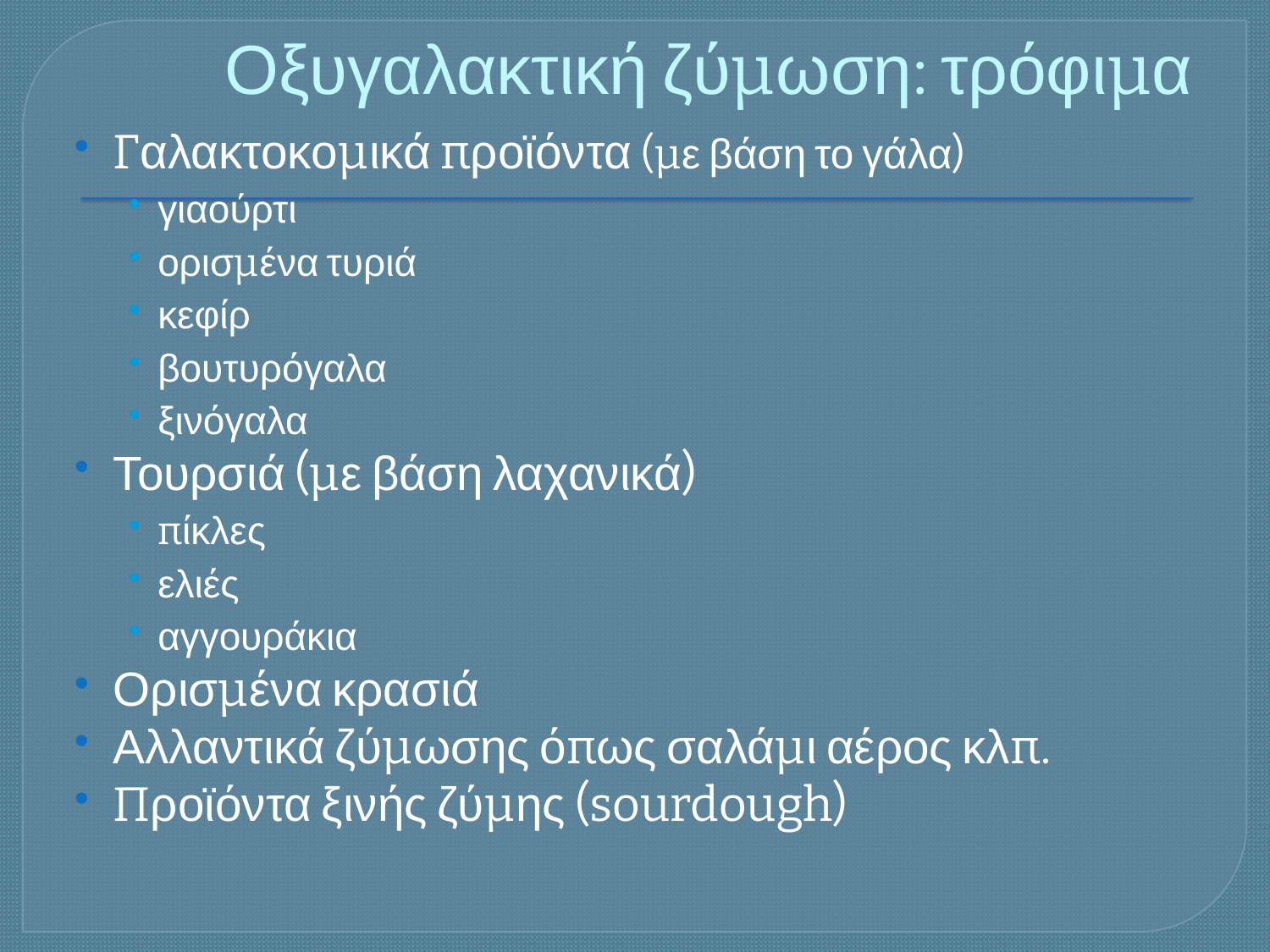

# Οξυγαλακτική ζύμωση: τρόφιμα
Γαλακτοκομικά προϊόντα (με βάση το γάλα)
γιαούρτι
ορισμένα τυριά
κεφίρ
βουτυρόγαλα
ξινόγαλα
Τουρσιά (με βάση λαχανικά)
πίκλες
ελιές
αγγουράκια
Ορισμένα κρασιά
Αλλαντικά ζύμωσης όπως σαλάμι αέρος κλπ.
Προϊόντα ξινής ζύμης (sourdough)